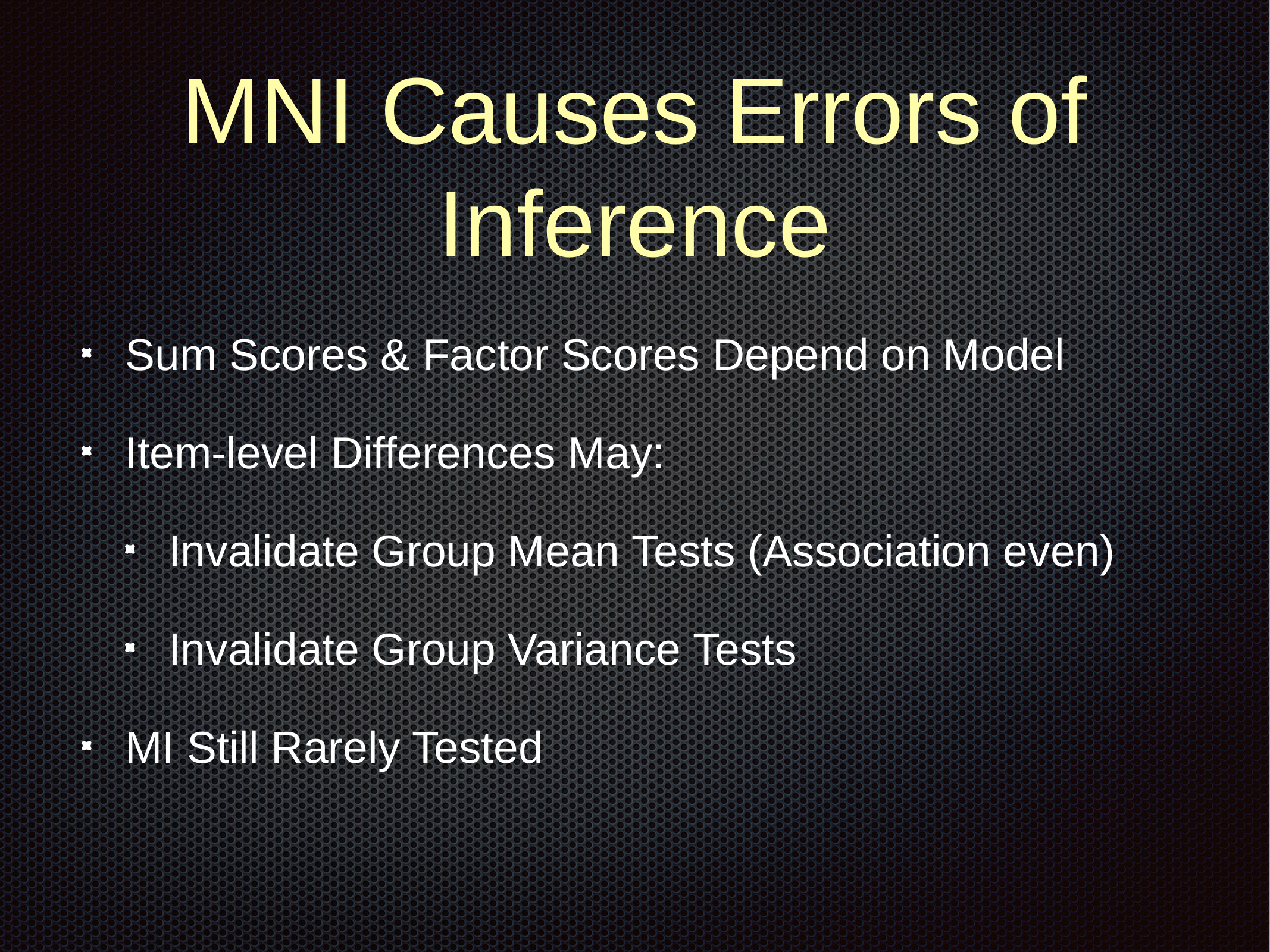

MNI Causes Errors of Inference
Sum Scores & Factor Scores Depend on Model
Item-level Differences May:
Invalidate Group Mean Tests (Association even)
Invalidate Group Variance Tests
MI Still Rarely Tested